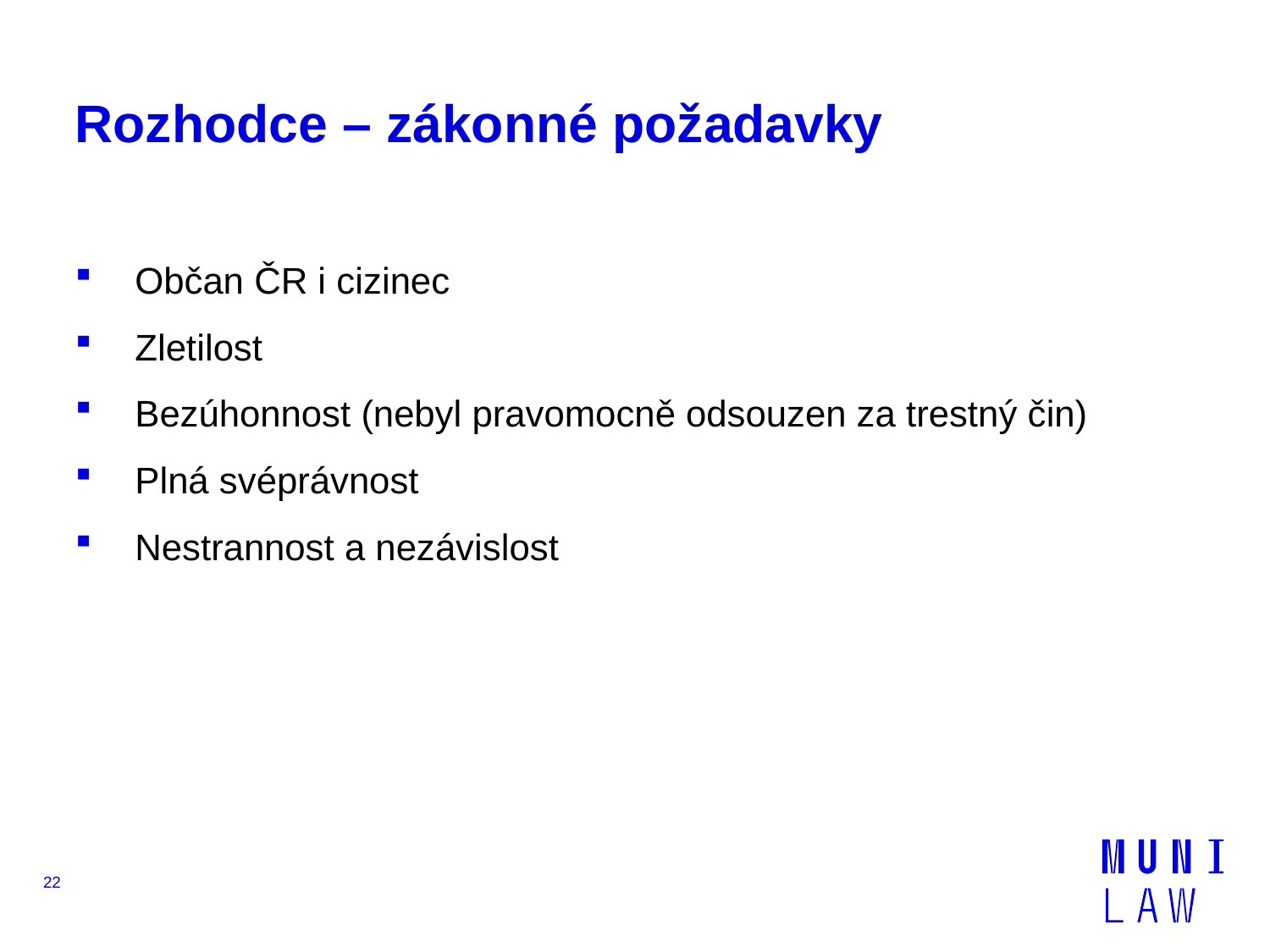

# Rozhodce – zákonné požadavky
Občan ČR i cizinec
Zletilost
Bezúhonnost (nebyl pravomocně odsouzen za trestný čin)
Plná svéprávnost
Nestrannost a nezávislost
22